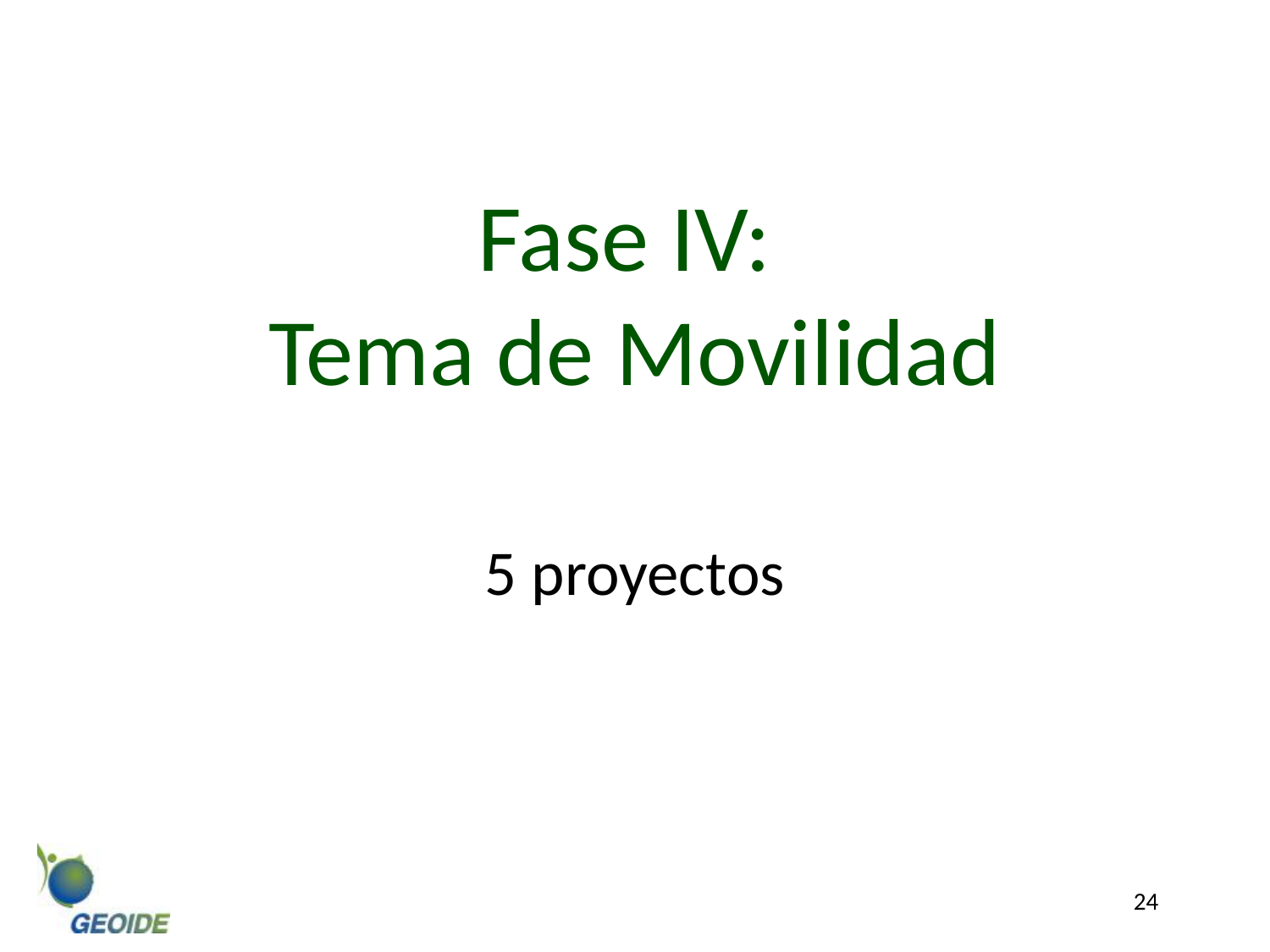

# Fase IV: Tema de Movilidad
5 proyectos